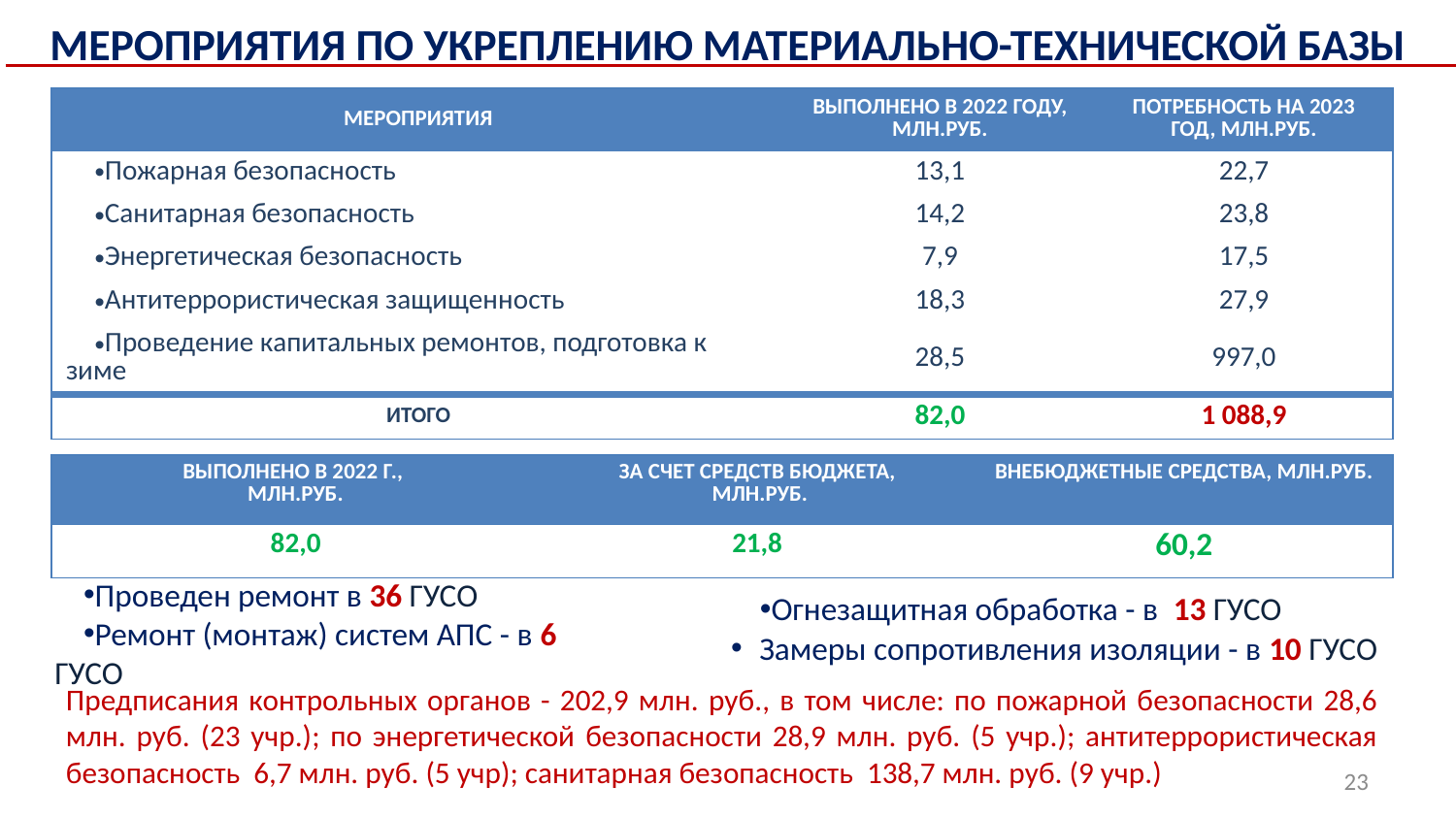

# МЕРОПРИЯТИЯ ПО УКРЕПЛЕНИЮ МАТЕРИАЛЬНО-ТЕХНИЧЕСКОЙ БАЗЫ
| МЕРОПРИЯТИЯ | ВЫПОЛНЕНО В 2022 ГОДУ, МЛН.РУБ. | ПОТРЕБНОСТЬ НА 2023 ГОД, МЛН.РУБ. |
| --- | --- | --- |
| Пожарная безопасность | 13,1 | 22,7 |
| Санитарная безопасность | 14,2 | 23,8 |
| Энергетическая безопасность | 7,9 | 17,5 |
| Антитеррористическая защищенность | 18,3 | 27,9 |
| Проведение капитальных ремонтов, подготовка к зиме | 28,5 | 997,0 |
| ИТОГО | 82,0 | 1 088,9 |

| ВЫПОЛНЕНО В 2022 Г., МЛН.РУБ. | ЗА СЧЕТ СРЕДСТВ БЮДЖЕТА, МЛН.РУБ. | ВНЕБЮДЖЕТНЫЕ СРЕДСТВА, МЛН.РУБ. |
| --- | --- | --- |
| 82,0 | 21,8 | 60,2 |
Огнезащитная обработка - в  13 ГУСО
Замеры сопротивления изоляции - в 10 ГУСО
Проведен ремонт в 36 ГУСО
Ремонт (монтаж) систем АПС - в 6 ГУСО
Предписания контрольных органов - 202,9 млн. руб., в том числе: по пожарной безопасности 28,6 млн. руб. (23 учр.); по энергетической безопасности 28,9 млн. руб. (5 учр.); антитеррористическая безопасность  6,7 млн. руб. (5 учр); санитарная безопасность  138,7 млн. руб. (9 учр.)

23